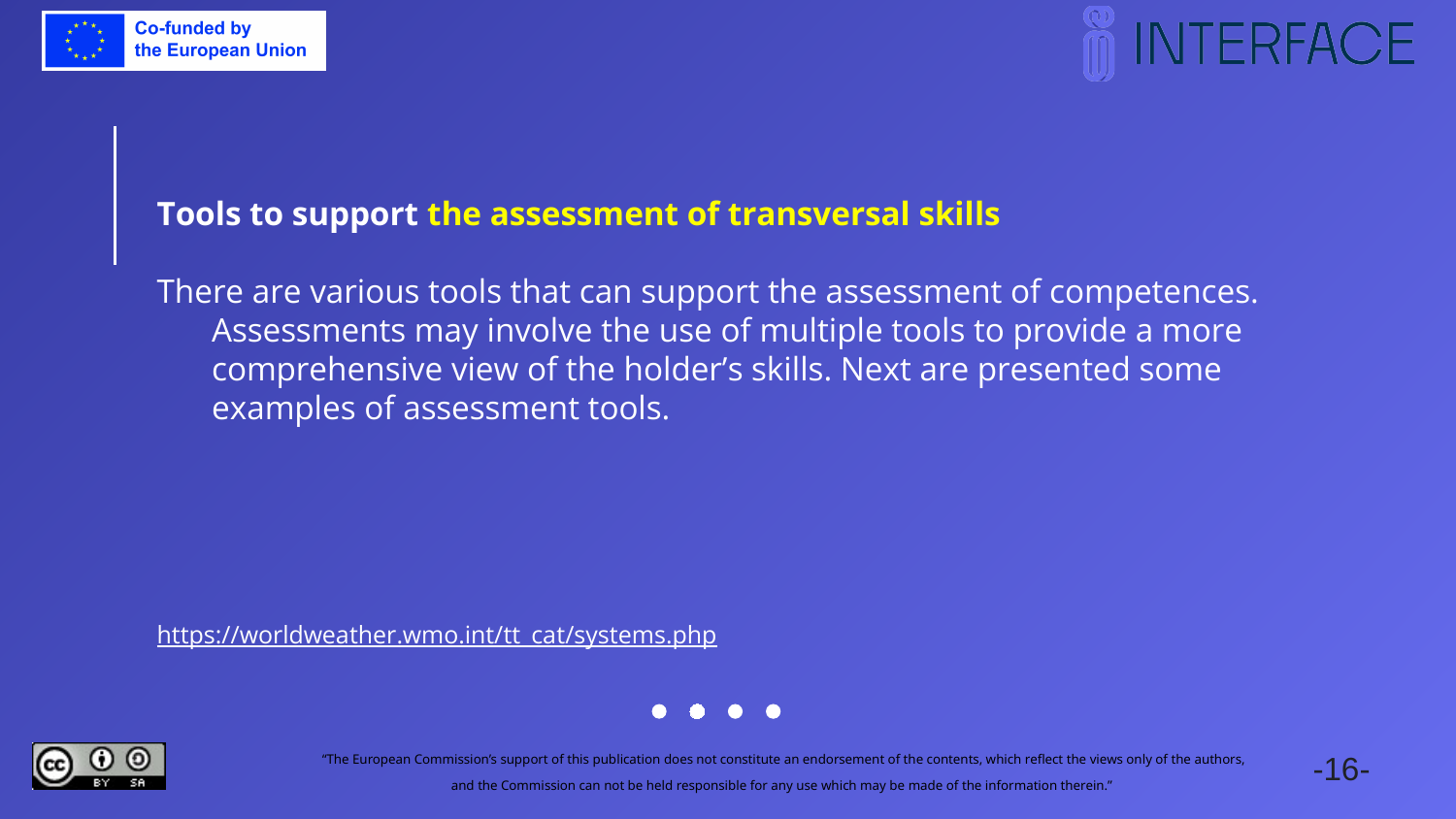

Tools to support the assessment of transversal skills

There are various tools that can support the assessment of competences. Assessments may involve the use of multiple tools to provide a more comprehensive view of the holder’s skills. Next are presented some examples of assessment tools.

https://worldweather.wmo.int/tt_cat/systems.php